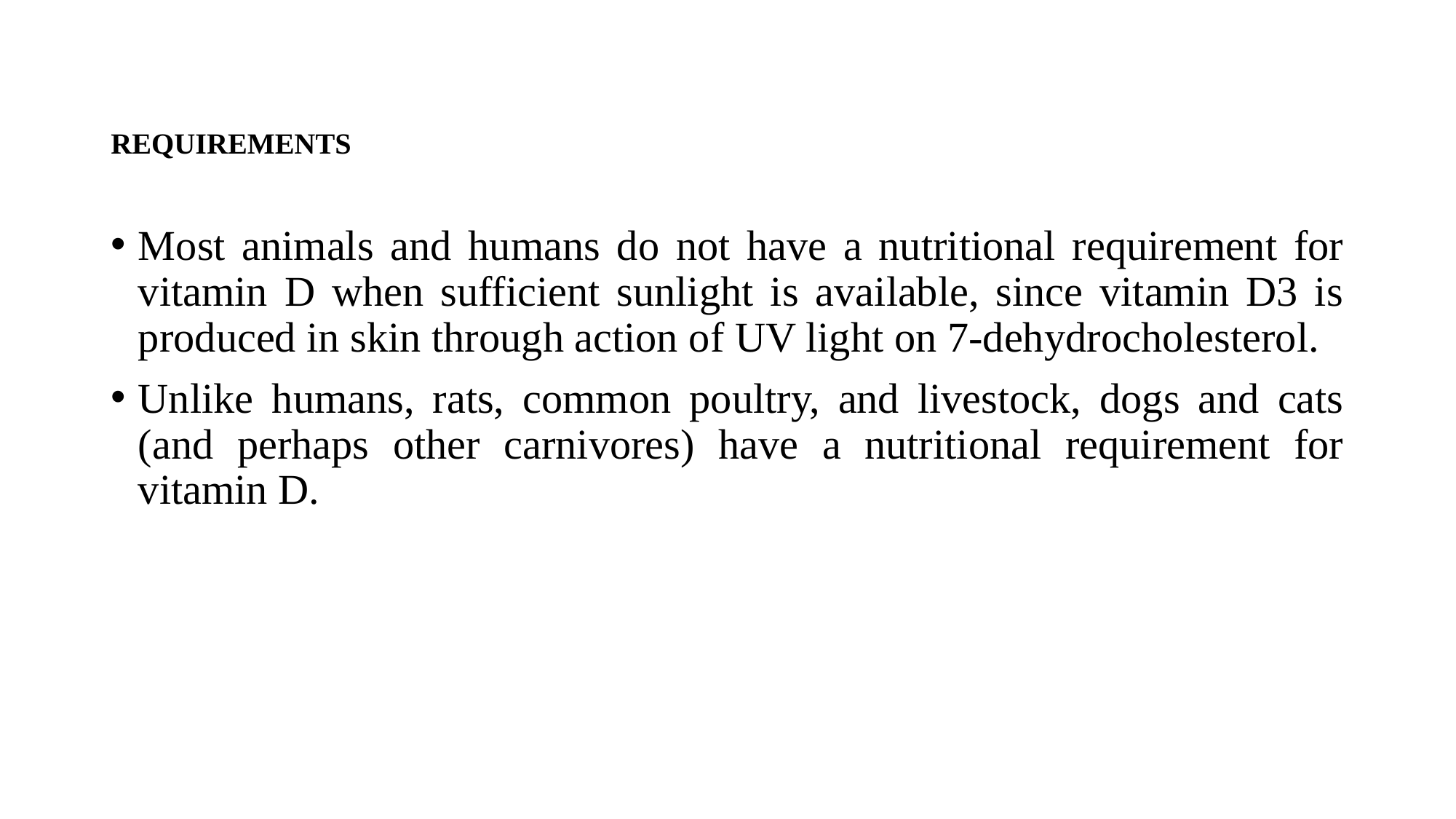

# REQUIREMENTS
Most animals and humans do not have a nutritional requirement for vitamin D when sufficient sunlight is available, since vitamin D3 is produced in skin through action of UV light on 7-dehydrocholesterol.
Unlike humans, rats, common poultry, and livestock, dogs and cats (and perhaps other carnivores) have a nutritional requirement for vitamin D.